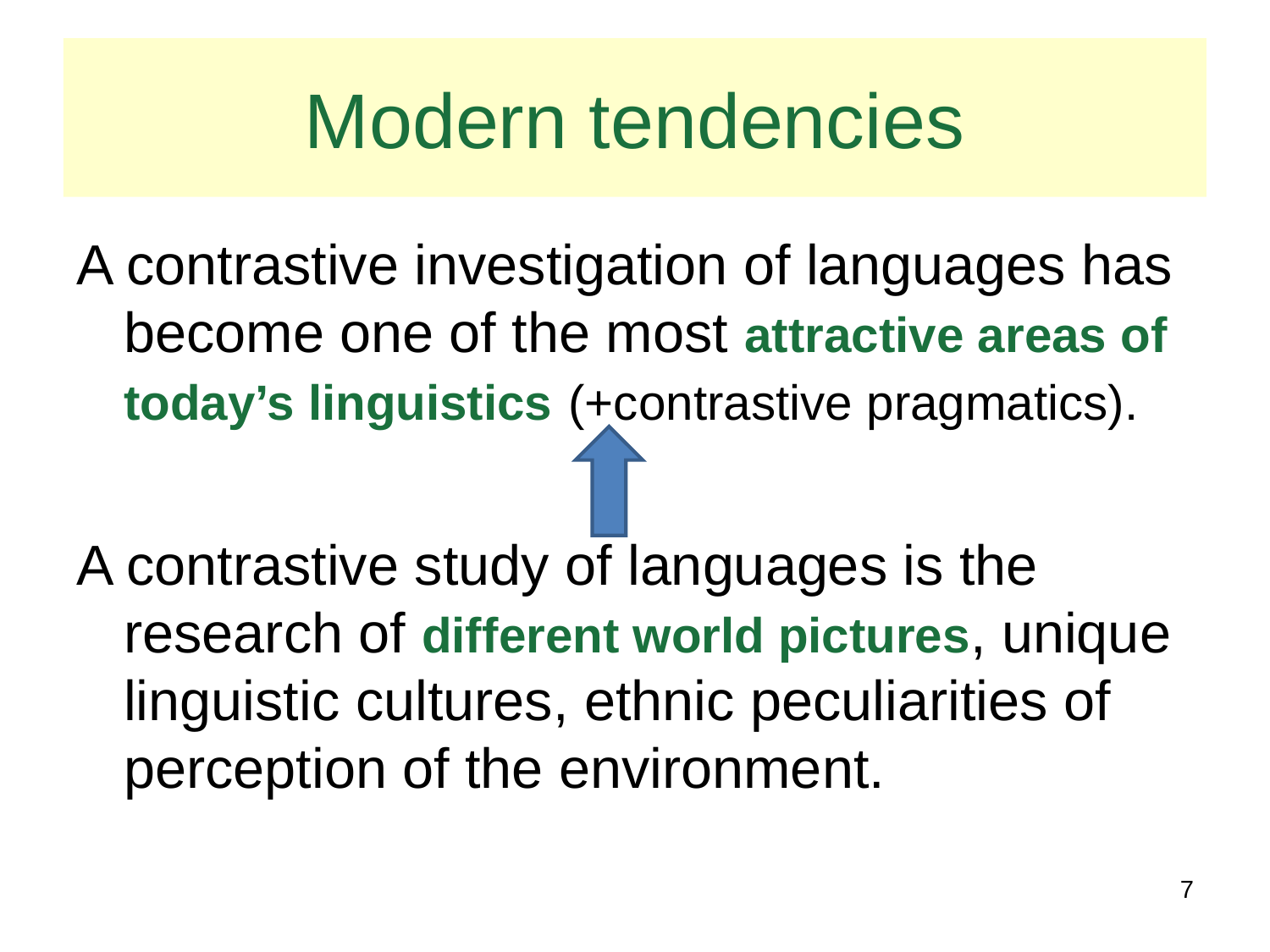

Modern tendencies
A contrastive investigation of languages has become one of the most attractive areas of today’s linguistics (+contrastive pragmatics).

A contrastive study of languages is the research of different world pictures, unique linguistic cultures, ethnic peculiarities of perception of the environment.

7